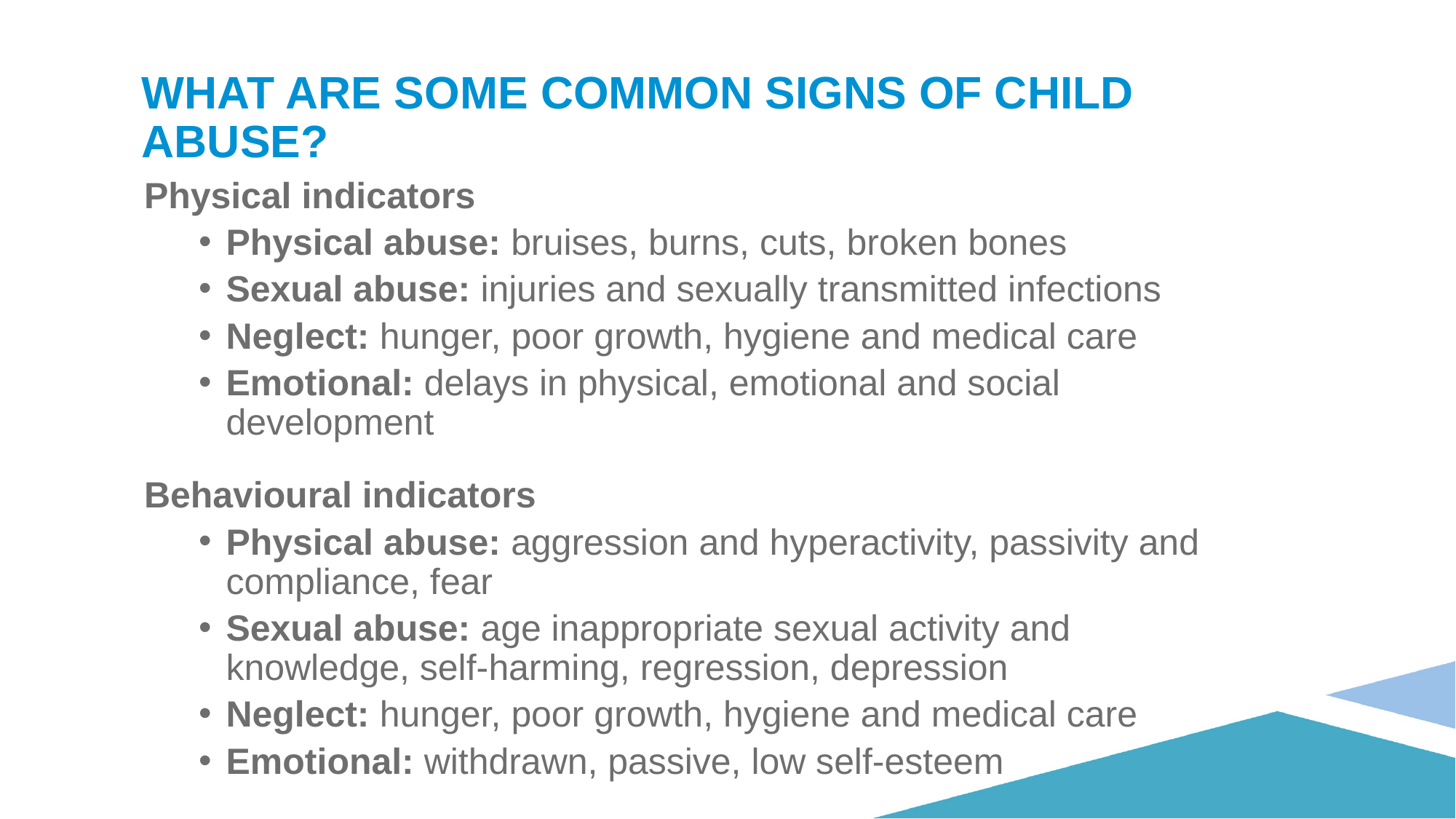

What are some common signs of child abuse?
Physical indicators
Physical abuse: bruises, burns, cuts, broken bones
Sexual abuse: injuries and sexually transmitted infections
Neglect: hunger, poor growth, hygiene and medical care
Emotional: delays in physical, emotional and social development

Behavioural indicators
Physical abuse: aggression and hyperactivity, passivity and compliance, fear
Sexual abuse: age inappropriate sexual activity and knowledge, self-harming, regression, depression
Neglect: hunger, poor growth, hygiene and medical care
Emotional: withdrawn, passive, low self-esteem